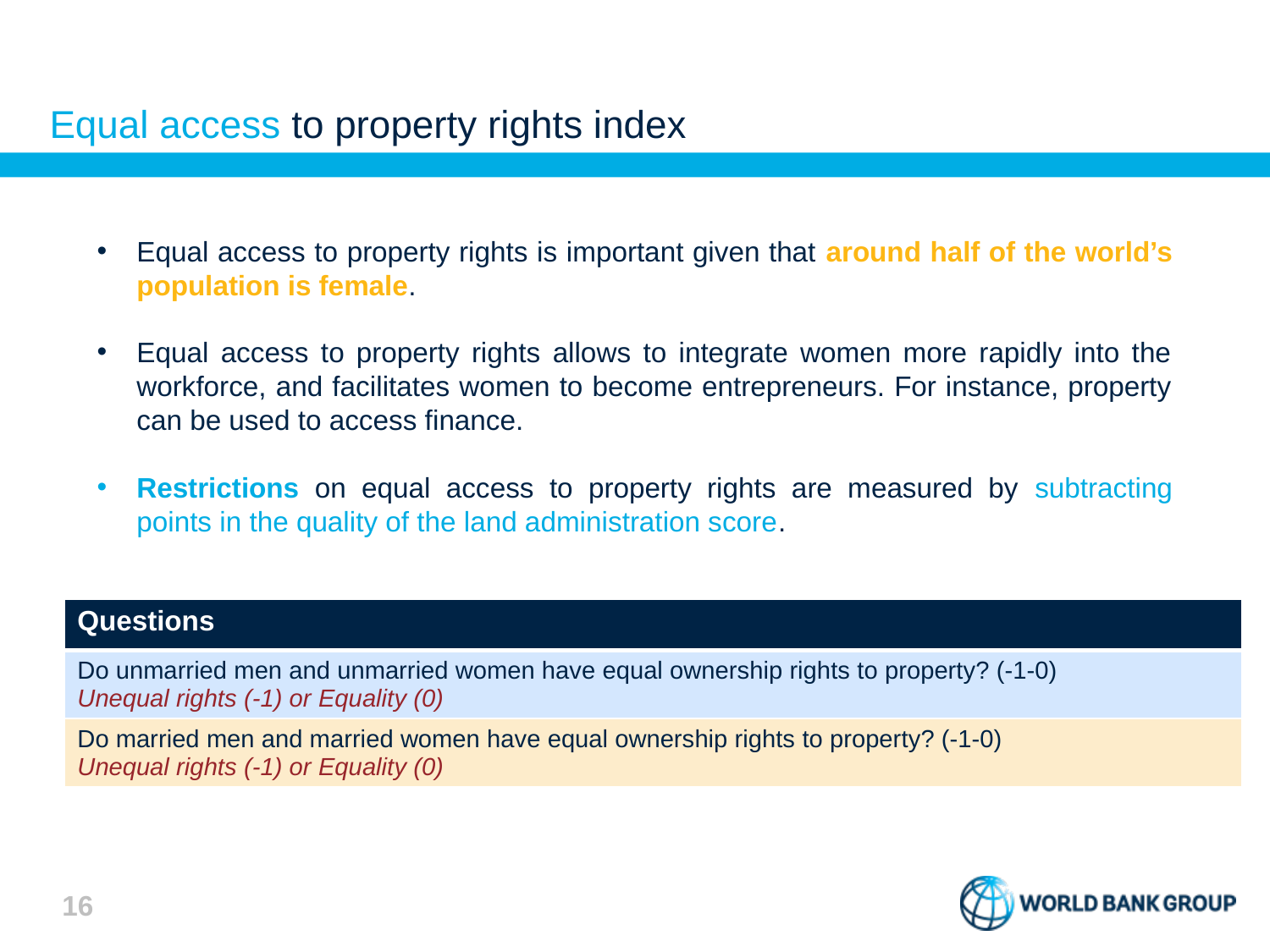

# Equal access to property rights index
Equal access to property rights is important given that around half of the world’s population is female.

Equal access to property rights allows to integrate women more rapidly into the workforce, and facilitates women to become entrepreneurs. For instance, property can be used to access finance.

Restrictions on equal access to property rights are measured by subtracting points in the quality of the land administration score.
| Questions |
| --- |
| Do unmarried men and unmarried women have equal ownership rights to property? (-1-0) Unequal rights (-1) or Equality (0) |
| Do married men and married women have equal ownership rights to property? (-1-0) Unequal rights (-1) or Equality (0) |
16